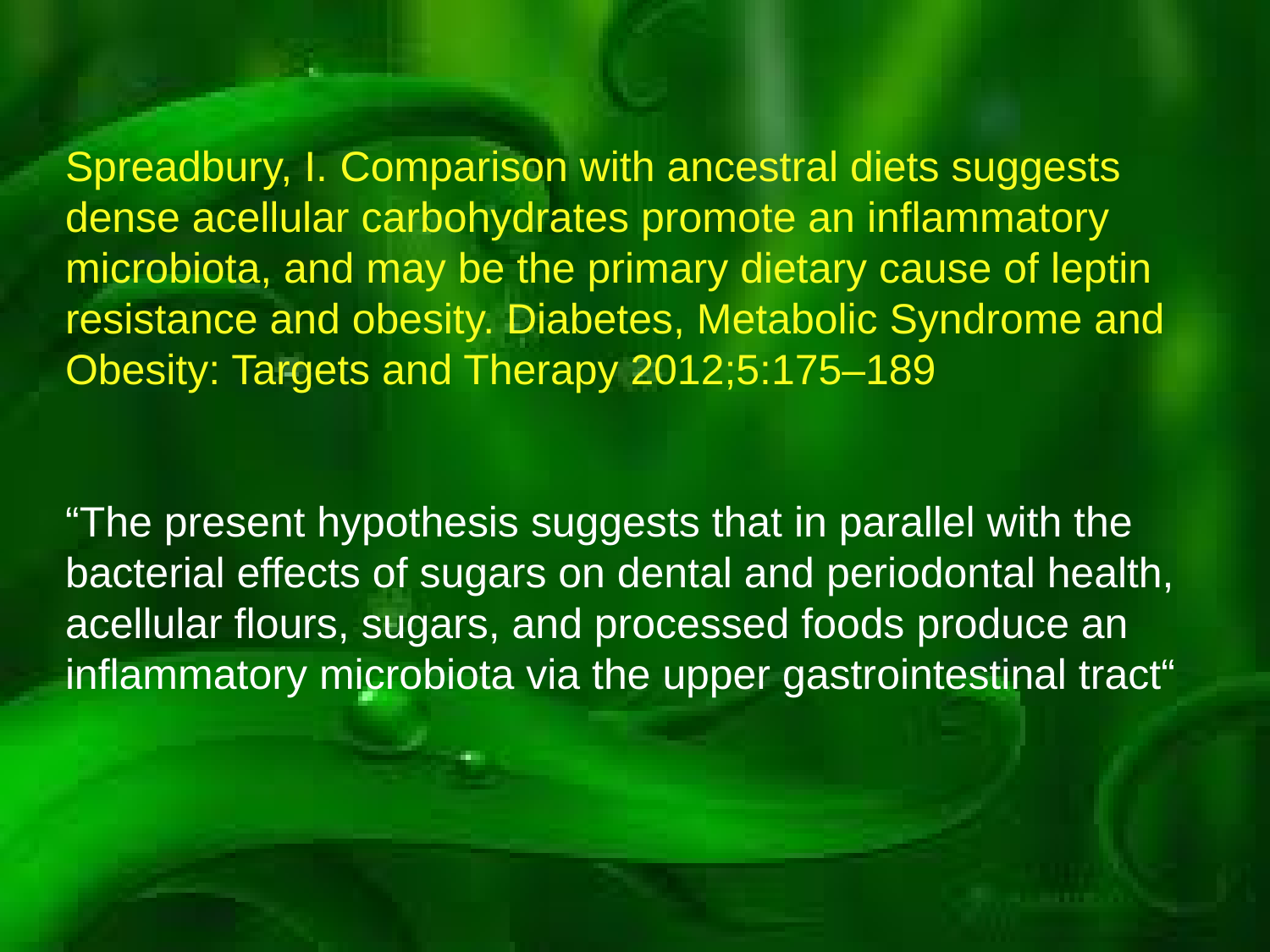

Spreadbury, I. Comparison with ancestral diets suggests dense acellular carbohydrates promote an inflammatory microbiota, and may be the primary dietary cause of leptin resistance and obesity. Diabetes, Metabolic Syndrome and Obesity: Targets and Therapy 2012;5:175–189

“The present hypothesis suggests that in parallel with the bacterial effects of sugars on dental and periodontal health, acellular flours, sugars, and processed foods produce an inflammatory microbiota via the upper gastrointestinal tract“